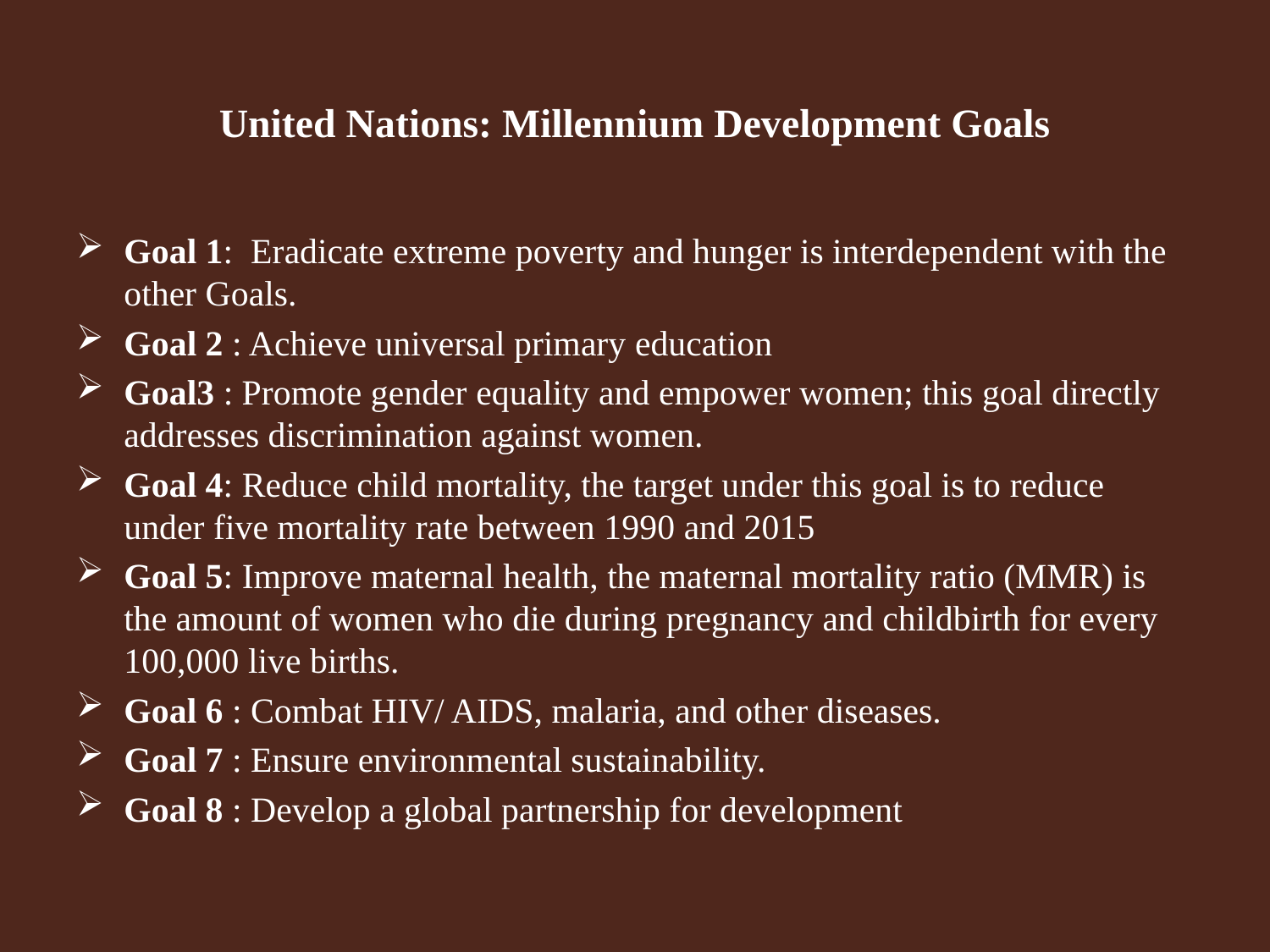

# United Nations: Millennium Development Goals
Goal 1:  Eradicate extreme poverty and hunger is interdependent with the other Goals.
Goal 2 : Achieve universal primary education
Goal3 : Promote gender equality and empower women; this goal directly addresses discrimination against women.
Goal 4: Reduce child mortality, the target under this goal is to reduce under five mortality rate between 1990 and 2015
Goal 5: Improve maternal health, the maternal mortality ratio (MMR) is the amount of women who die during pregnancy and childbirth for every 100,000 live births.
Goal 6 : Combat HIV/ AIDS, malaria, and other diseases.
Goal 7 : Ensure environmental sustainability.
Goal 8 : Develop a global partnership for development